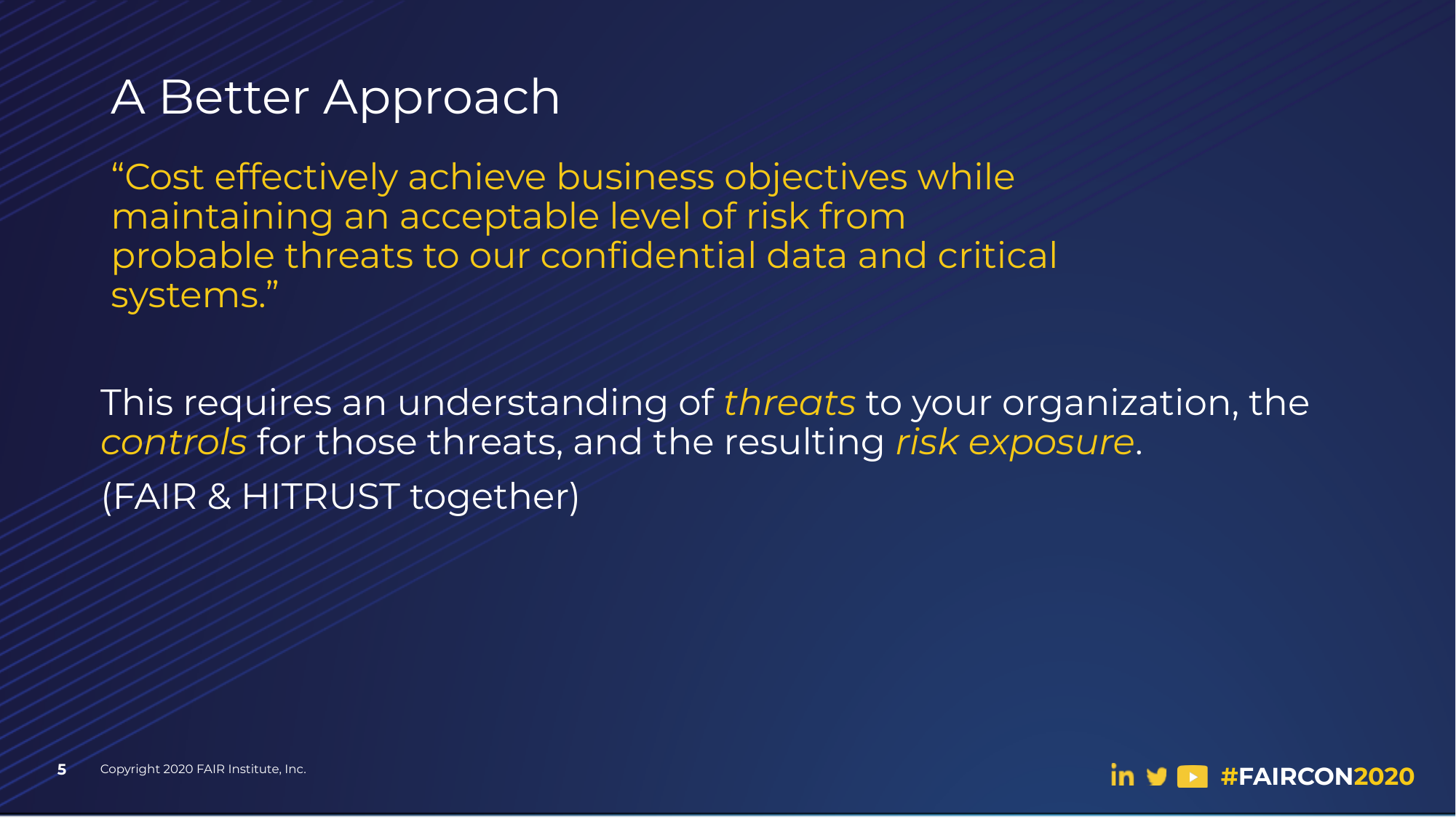

# A Better Approach
“Cost effectively achieve business objectives while maintaining an acceptable level of risk from probable threats to our confidential data and critical systems.”

This requires an understanding of threats to your organization, the controls for those threats, and the resulting risk exposure.
(FAIR & HITRUST together)

5
Copyright 2020 FAIR Institute, Inc.